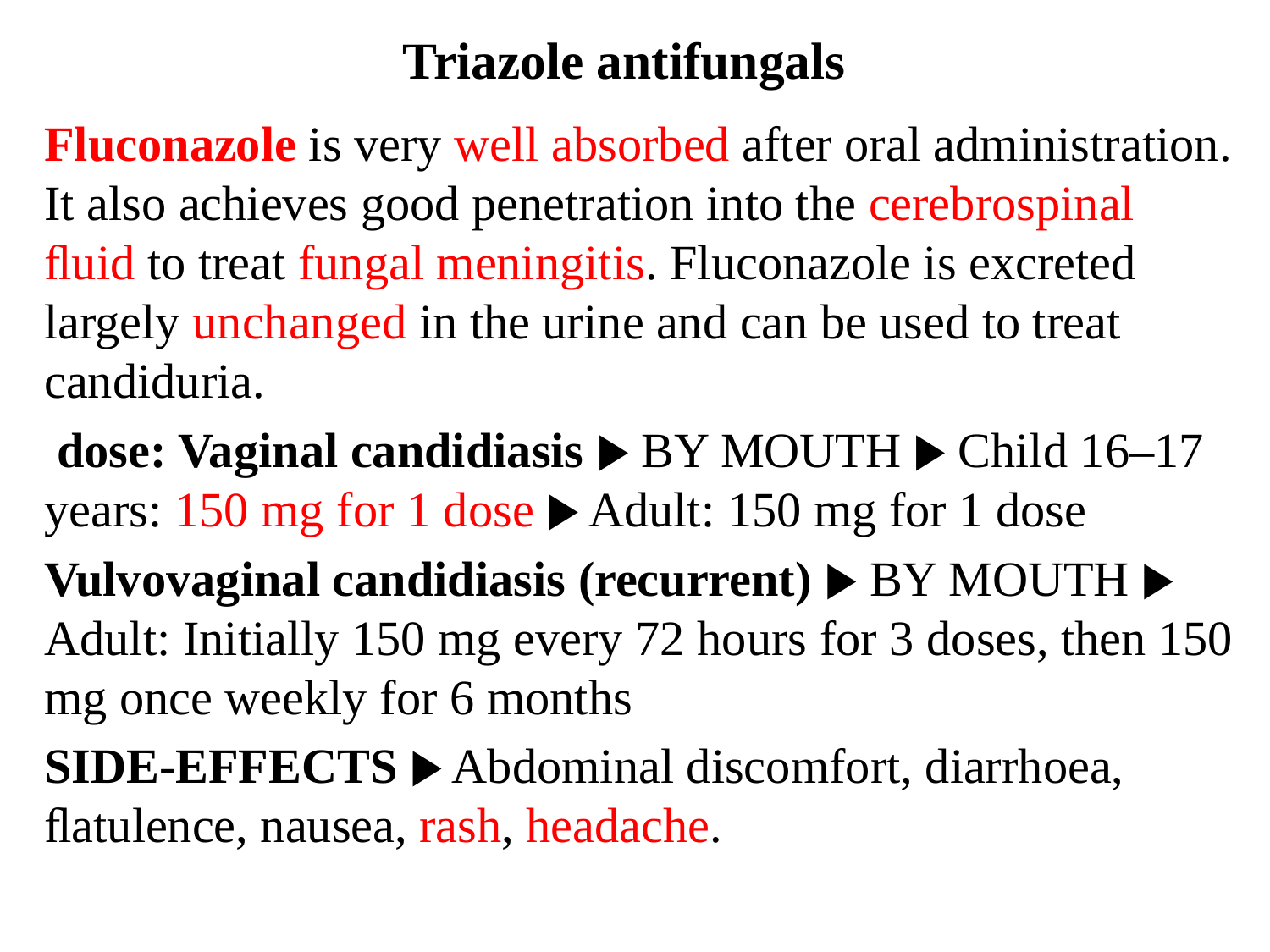

# Triazole antifungals
Fluconazole is very well absorbed after oral administration. It also achieves good penetration into the cerebrospinal ﬂuid to treat fungal meningitis. Fluconazole is excreted largely unchanged in the urine and can be used to treat candiduria.
 dose: Vaginal candidiasis ▶ BY MOUTH ▶ Child 16–17 years: 150 mg for 1 dose ▶ Adult: 150 mg for 1 dose
Vulvovaginal candidiasis (recurrent) ▶ BY MOUTH ▶ Adult: Initially 150 mg every 72 hours for 3 doses, then 150 mg once weekly for 6 months
SIDE-EFFECTS ▶ Abdominal discomfort, diarrhoea, ﬂatulence, nausea, rash, headache.